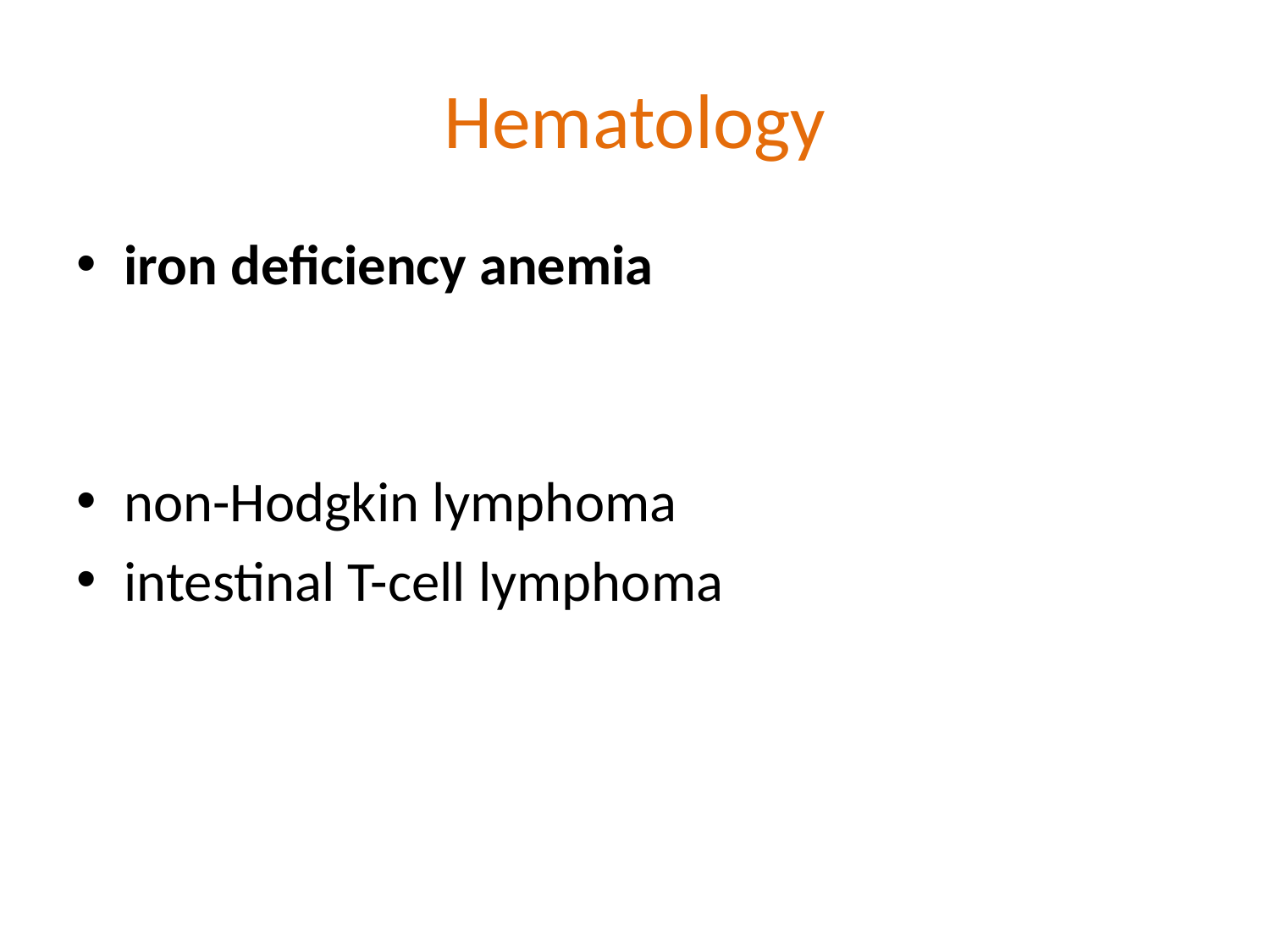

# Hematology
iron deficiency anemia

non-Hodgkin lymphoma
intestinal T-cell lymphoma